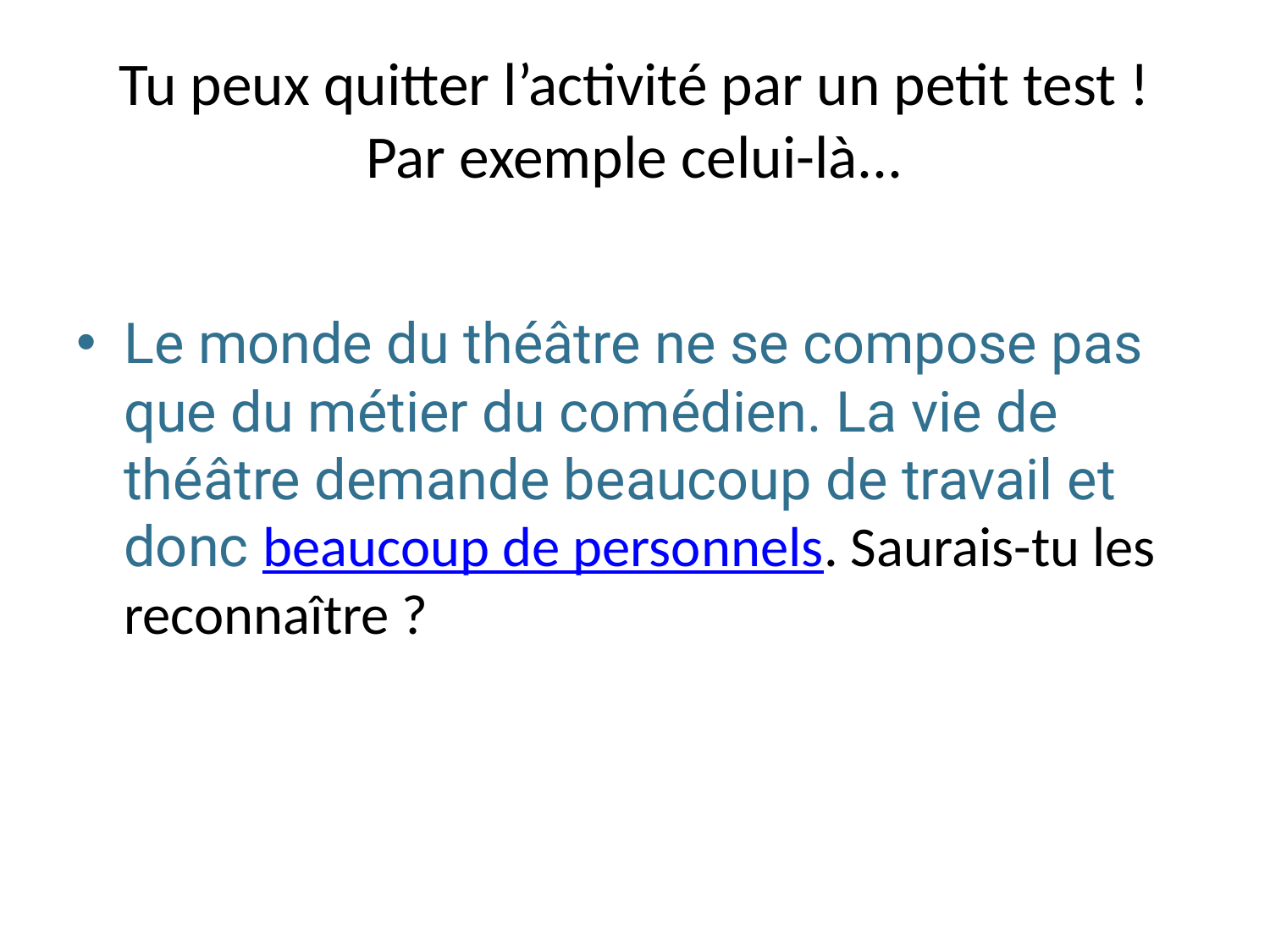

# Tu peux quitter l’activité par un petit test ! Par exemple celui-là...

Le monde du théâtre ne se compose pas que du métier du comédien. La vie de théâtre demande beaucoup de travail et donc beaucoup de personnels. Saurais-tu les reconnaître ?